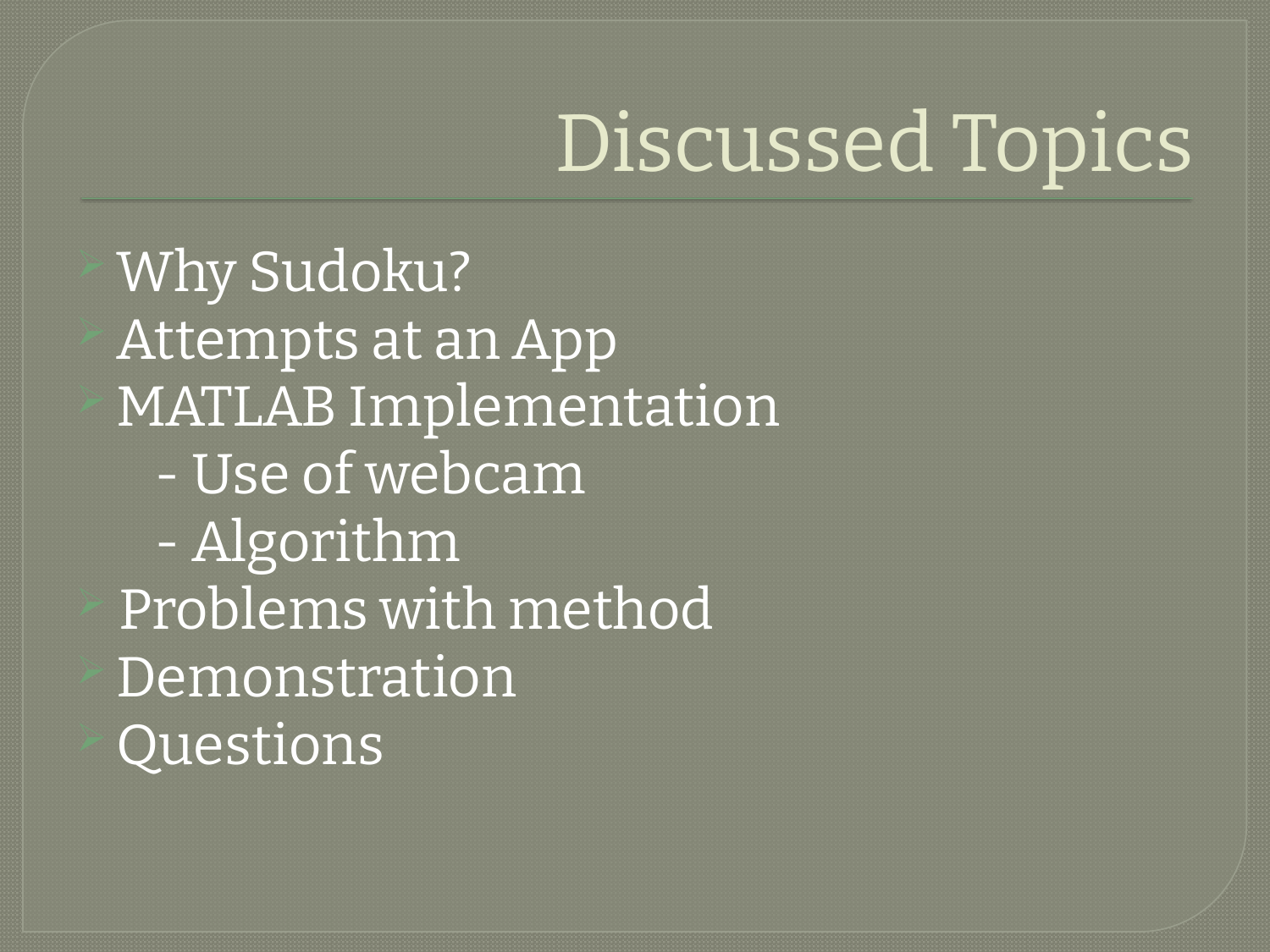

# Discussed Topics
Why Sudoku?
Attempts at an App
MATLAB Implementation
       - Use of webcam
       - Algorithm
 Problems with method
Demonstration
Questions